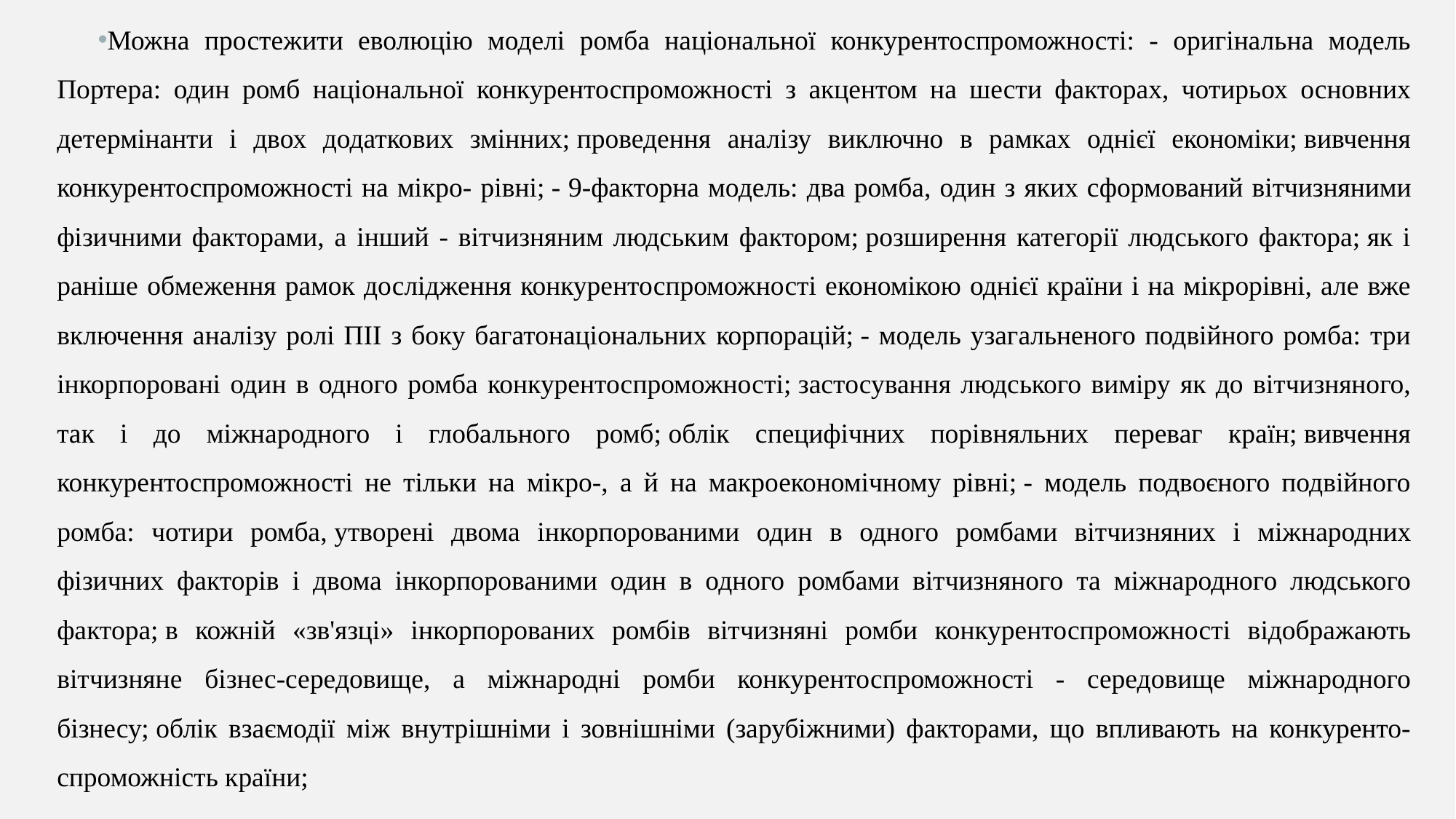

Можна простежити еволюцію моделі ромба національної конкурентоспроможності: - оригінальна модель Портера: один ромб національної конкурентоспроможності з акцентом на шести факторах, чотирьох основних детермінанти і двох додаткових змінних; проведення аналізу виключно в рамках однієї економіки; вивчення конкурентоспроможності на мікро- рівні; - 9-факторна модель: два ромба, один з яких сформований вітчизняними фізичними факторами, а інший - вітчизняним людським фактором; розширення категорії людського фактора; як і раніше обмеження рамок дослідження конкурентоспроможності економікою однієї країни і на мікрорівні, але вже включення аналізу ролі ПІІ з боку багатонаціональних корпорацій; - модель узагальненого подвійного ромба: три інкорпоровані один в одного ромба конкурентоспроможності; застосування людського виміру як до вітчизняного, так і до міжнародного і глобального ромб; облік специфічних порівняльних переваг країн; вивчення конкурентоспроможності не тільки на мікро-, а й на макроекономічному рівні; - модель подвоєного подвійного ромба: чотири ромба, утворені двома інкорпорованими один в одного ромбами вітчизняних і міжнародних фізичних факторів і двома інкорпорованими один в одного ромбами вітчизняного та міжнародного людського фактора; в кожній «зв'язці» інкорпорованих ромбів вітчизняні ромби конкурентоспроможності відображають вітчизняне бізнес-середовище, а міжнародні ромби конкурентоспроможності - середовище міжнародного бізнесу; облік взаємодії між внутрішніми і зовнішніми (зарубіжними) факторами, що впливають на конкуренто- спроможність країни;